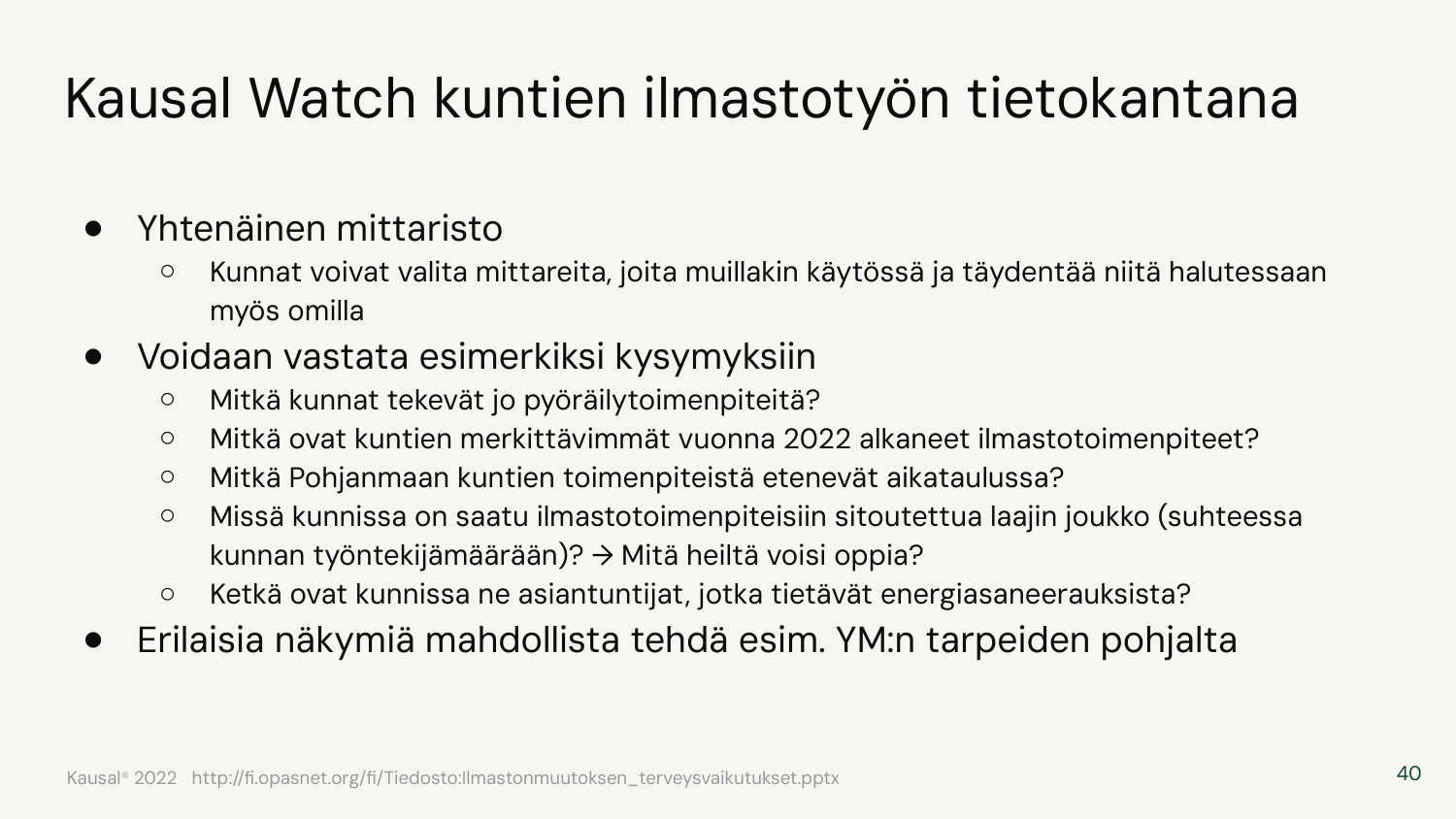

# Kausal Watch kuntien ilmastotyön tietokantana
Yhtenäinen mittaristo
Kunnat voivat valita mittareita, joita muillakin käytössä ja täydentää niitä halutessaan myös omilla
Voidaan vastata esimerkiksi kysymyksiin
Mitkä kunnat tekevät jo pyöräilytoimenpiteitä?
Mitkä ovat kuntien merkittävimmät vuonna 2022 alkaneet ilmastotoimenpiteet?
Mitkä Pohjanmaan kuntien toimenpiteistä etenevät aikataulussa?
Missä kunnissa on saatu ilmastotoimenpiteisiin sitoutettua laajin joukko (suhteessa kunnan työntekijämäärään)? → Mitä heiltä voisi oppia?
Ketkä ovat kunnissa ne asiantuntijat, jotka tietävät energiasaneerauksista?
Erilaisia näkymiä mahdollista tehdä esim. YM:n tarpeiden pohjalta

40